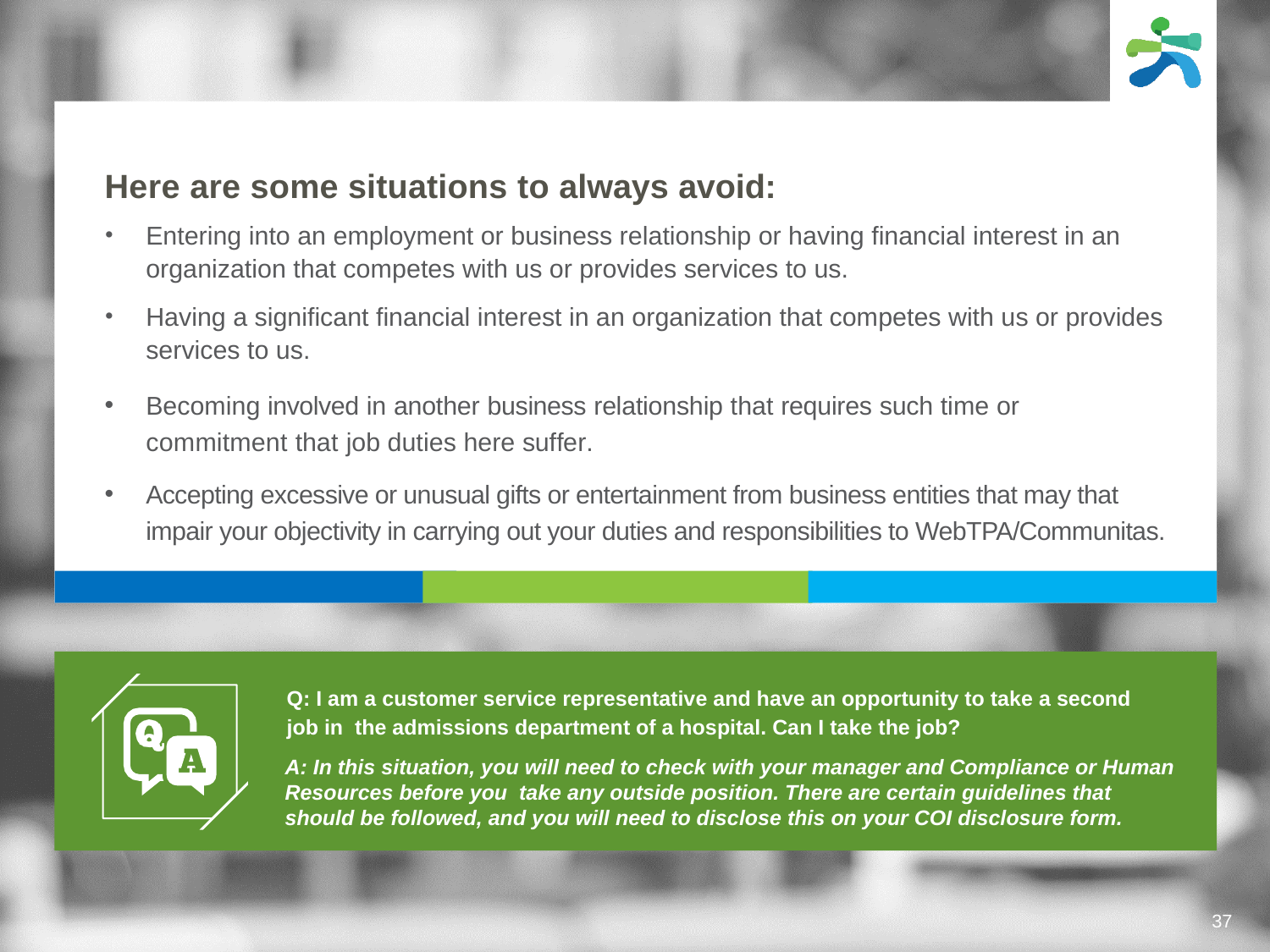

Here are some situations to always avoid:
Entering into an employment or business relationship or having financial interest in an organization that competes with us or provides services to us.
Having a significant financial interest in an organization that competes with us or provides services to us.
Becoming involved in another business relationship that requires such time or  commitment that job duties here suffer.
Accepting excessive or unusual gifts or entertainment from business entities that may that impair your objectivity in carrying out your duties and responsibilities to WebTPA/Communitas.

Q: I am a customer service representative and have an opportunity to take a second job in  the admissions department of a hospital. Can I take the job?
A: In this situation, you will need to check with your manager and Compliance or Human Resources before you  take any outside position. There are certain guidelines that should be followed, and you will need to disclose this on your COI disclosure form.